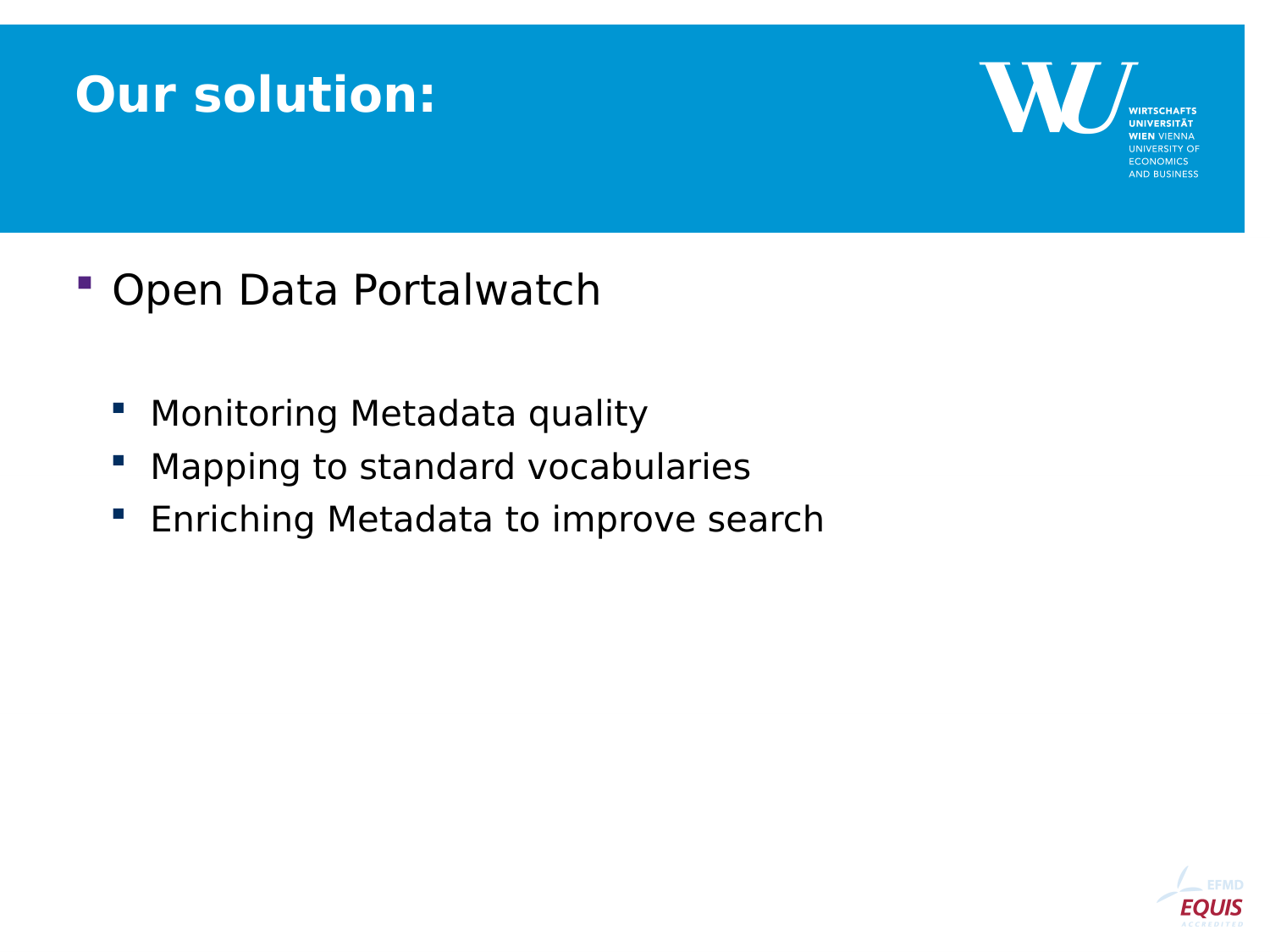

# Our solution:
Open Data Portalwatch

Monitoring Metadata quality
Mapping to standard vocabularies
Enriching Metadata to improve search